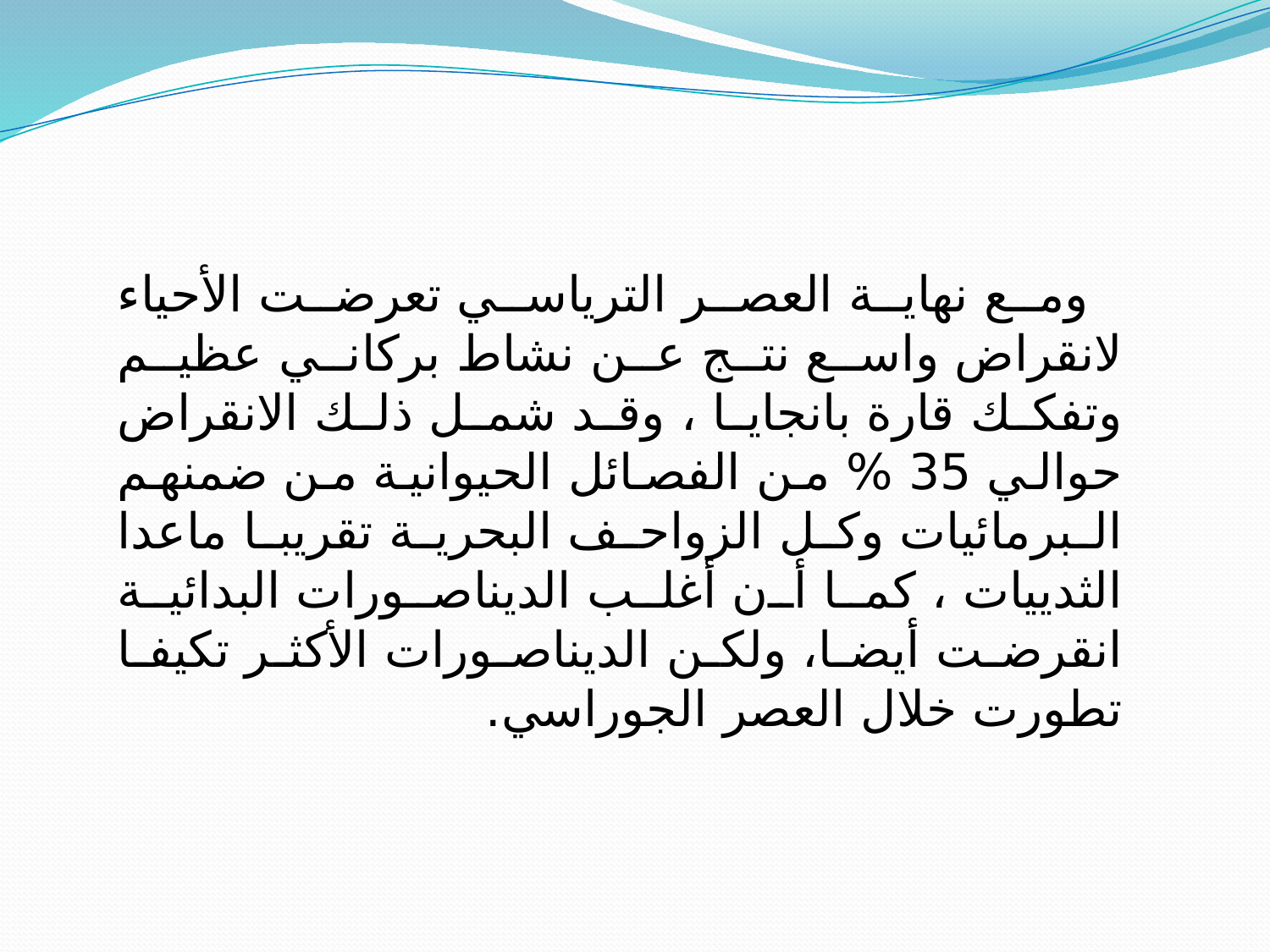

ومع نهاية العصر الترياسي تعرضت الأحياء لانقراض واسع نتج عن نشاط بركاني عظيم وتفكك قارة بانجايا ، وقد شمل ذلك الانقراض حوالي 35 % من الفصائل الحيوانية من ضمنهم البرمائيات وكل الزواحف البحرية تقريبا ماعدا الثدييات ، كما أن أغلب الديناصورات البدائية انقرضت أيضا، ولكن الديناصورات الأكثر تكيفا تطورت خلال العصر الجوراسي.